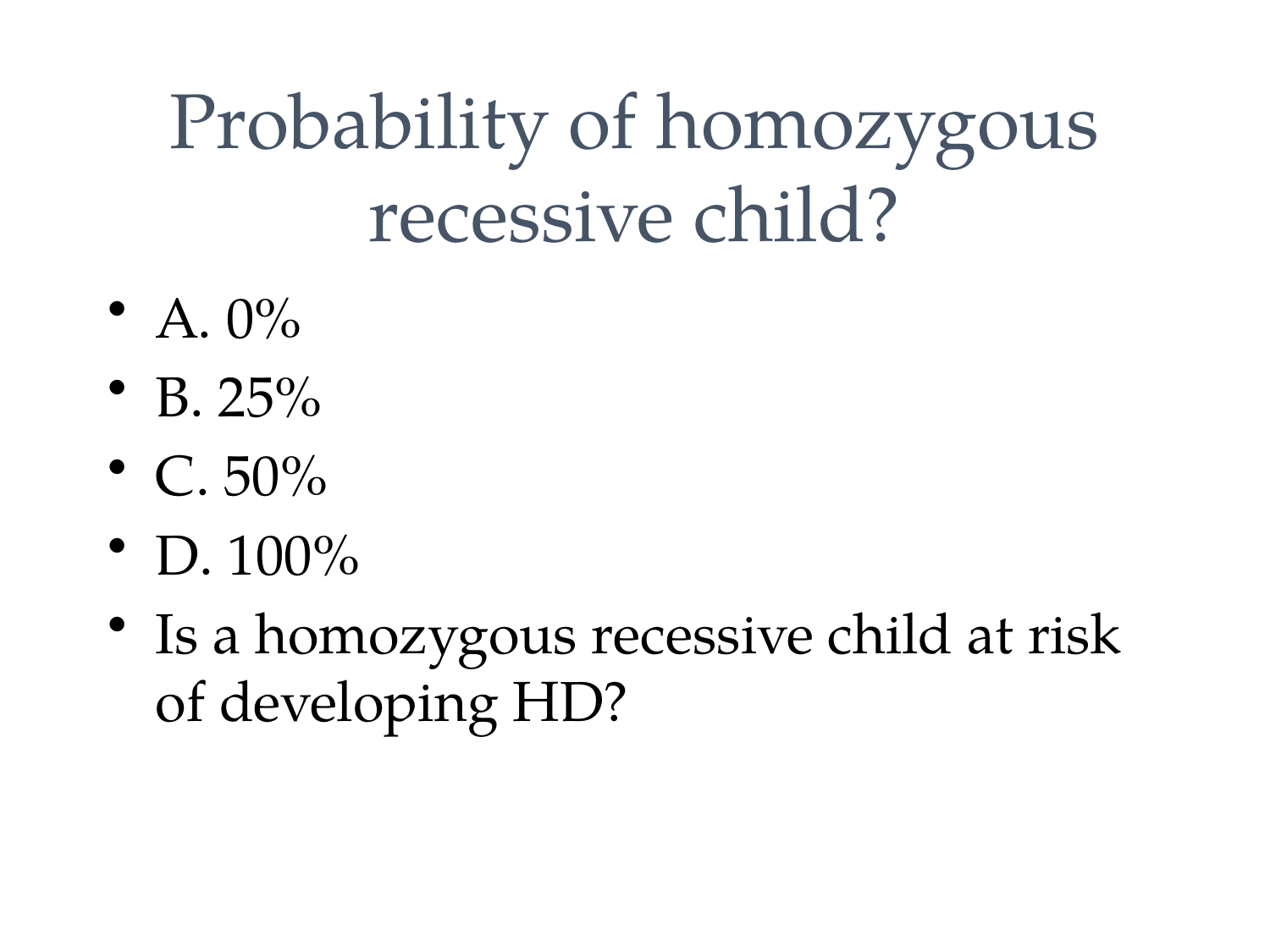

# Probability of homozygous recessive child?
A. 0%
B. 25%
C. 50%
D. 100%
Is a homozygous recessive child at risk of developing HD?